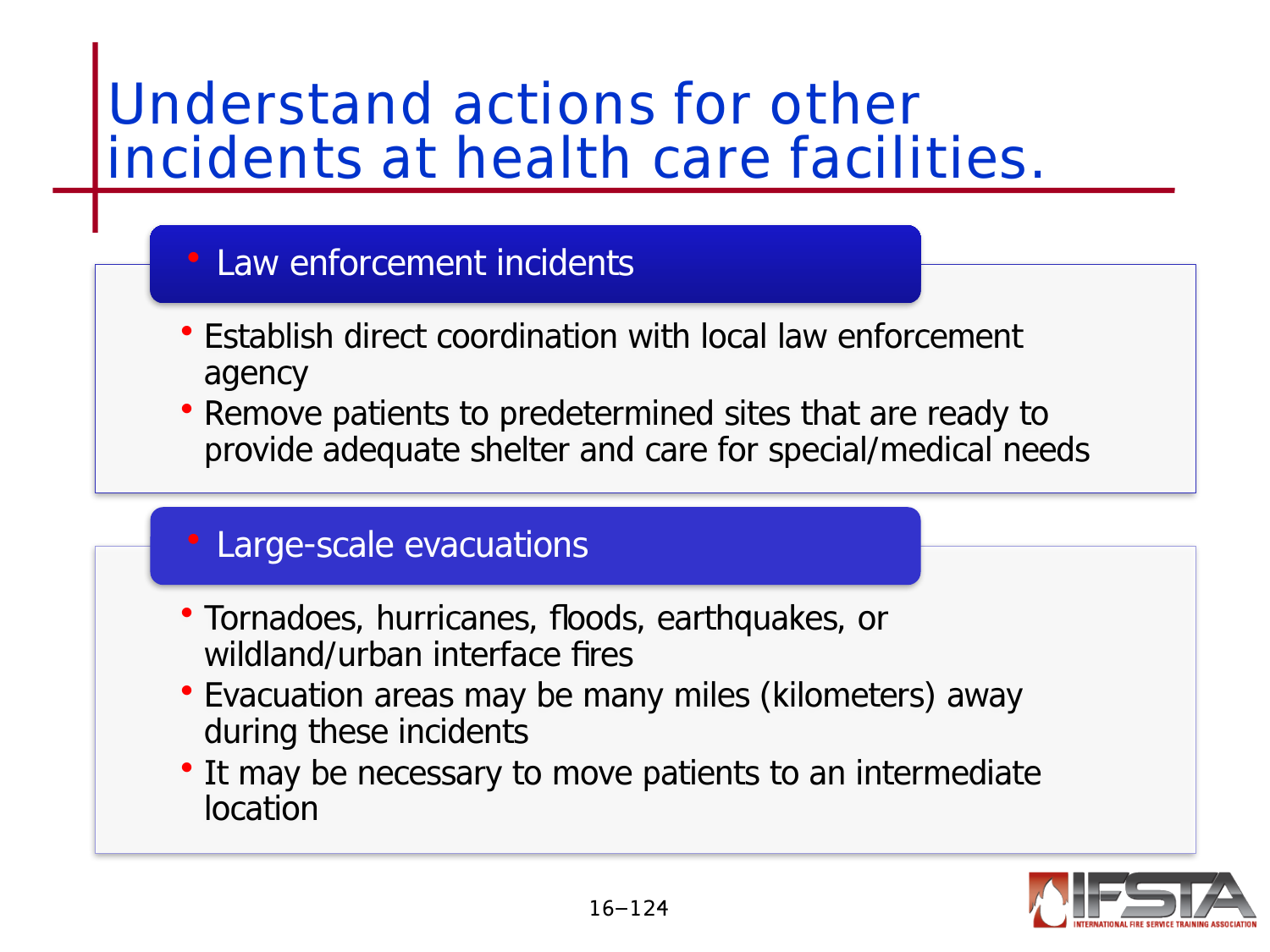

# Understand actions for other incidents at health care facilities.
Establish direct coordination with local law enforcement agency
Remove patients to predetermined sites that are ready to provide adequate shelter and care for special/medical needs
Law enforcement incidents
Tornadoes, hurricanes, floods, earthquakes, or wildland/urban interface fires
Evacuation areas may be many miles (kilometers) away during these incidents
It may be necessary to move patients to an intermediate location
Large-scale evacuations
16–124